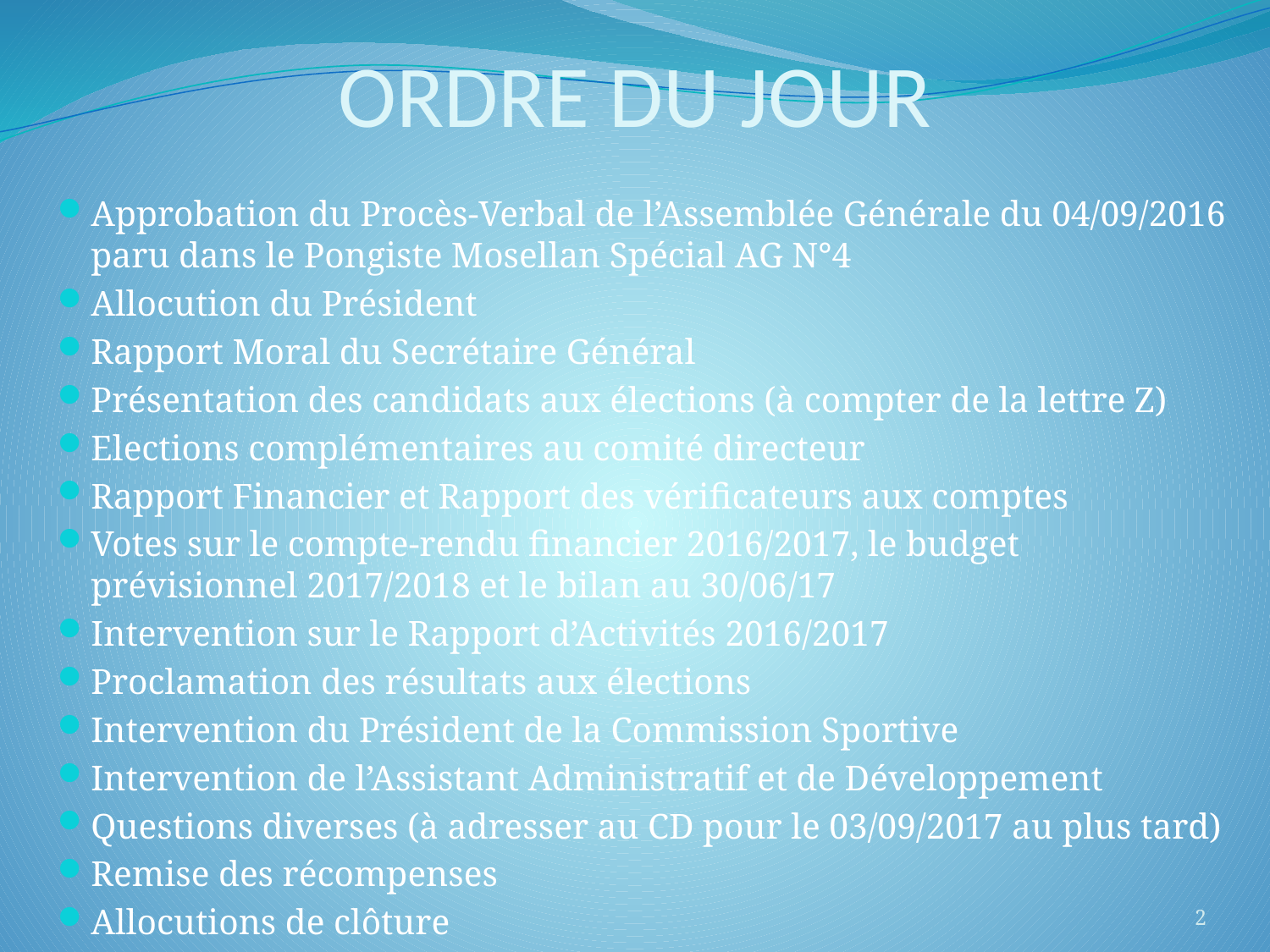

# ORDRE DU JOUR
Approbation du Procès-Verbal de l’Assemblée Générale du 04/09/2016 paru dans le Pongiste Mosellan Spécial AG N°4
Allocution du Président
Rapport Moral du Secrétaire Général
Présentation des candidats aux élections (à compter de la lettre Z)
Elections complémentaires au comité directeur
Rapport Financier et Rapport des vérificateurs aux comptes
Votes sur le compte-rendu financier 2016/2017, le budget prévisionnel 2017/2018 et le bilan au 30/06/17
Intervention sur le Rapport d’Activités 2016/2017
Proclamation des résultats aux élections
Intervention du Président de la Commission Sportive
Intervention de l’Assistant Administratif et de Développement
Questions diverses (à adresser au CD pour le 03/09/2017 au plus tard)
Remise des récompenses
Allocutions de clôture

2